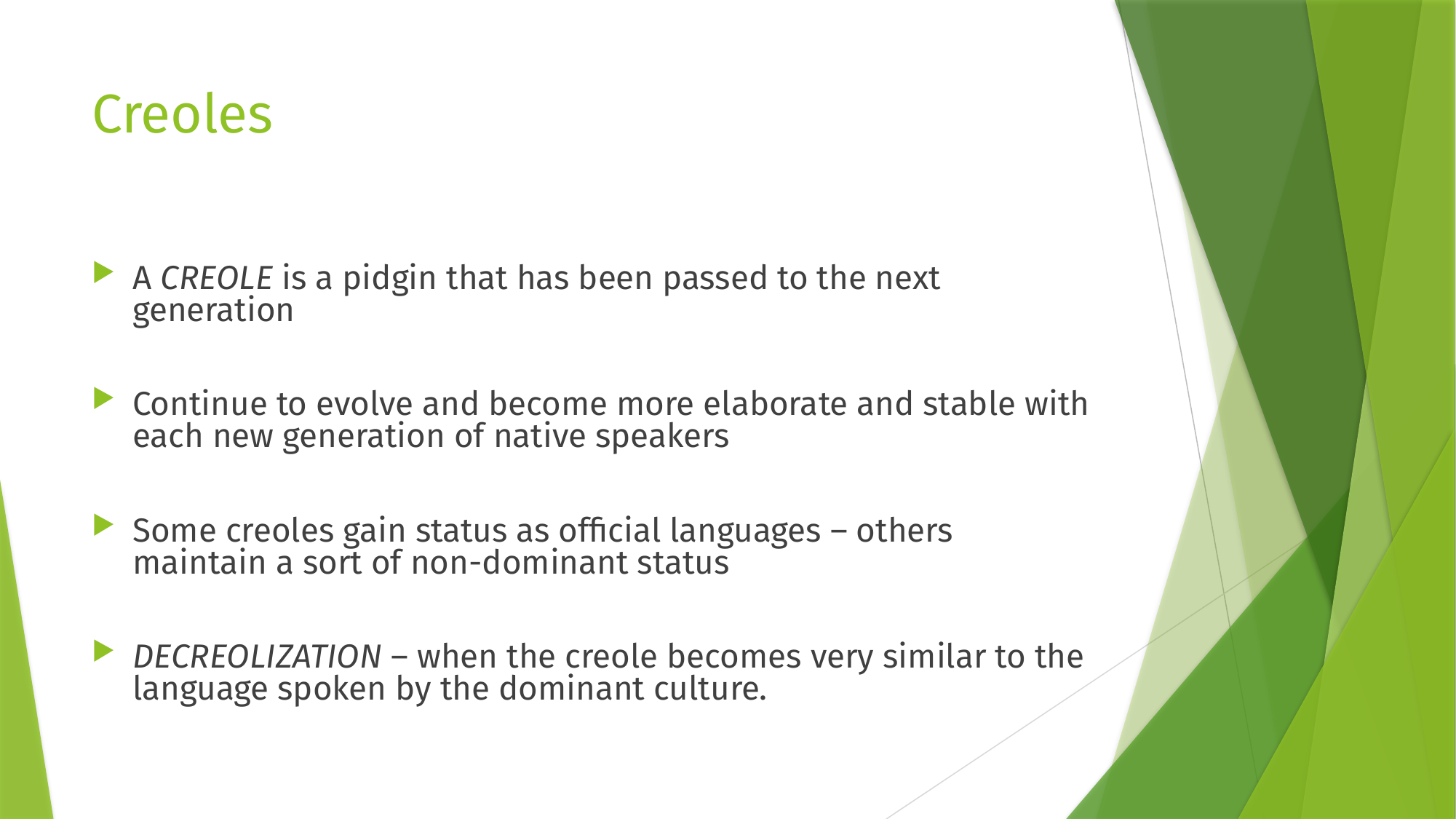

# Creoles
A CREOLE is a pidgin that has been passed to the next generation

Continue to evolve and become more elaborate and stable with each new generation of native speakers

Some creoles gain status as official languages – others maintain a sort of non-dominant status

DECREOLIZATION – when the creole becomes very similar to the language spoken by the dominant culture.